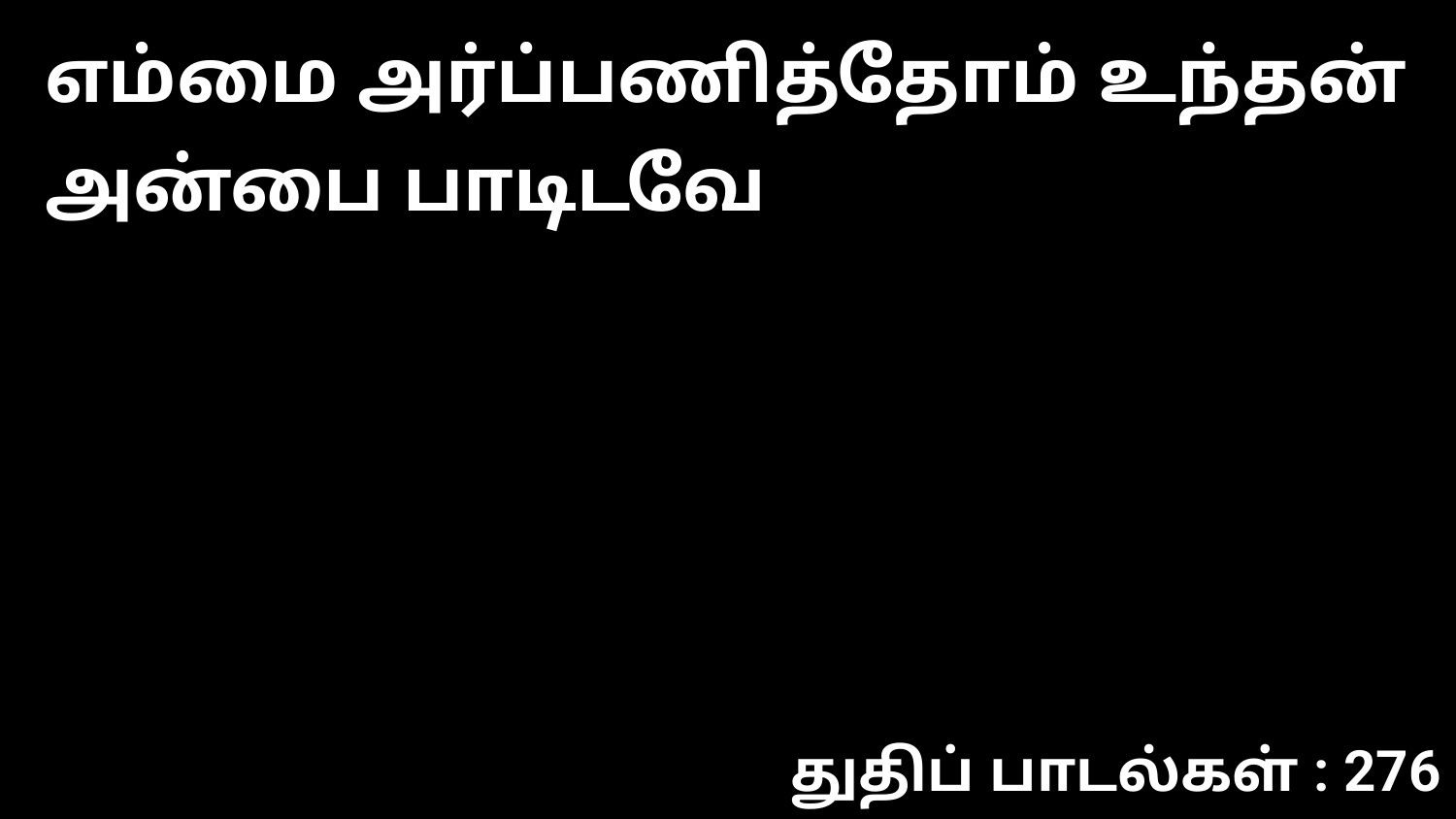

எம்மை அர்ப்பணித்தோம் உந்தன் அன்பை பாடிடவே
துதிப் பாடல்கள் : 276